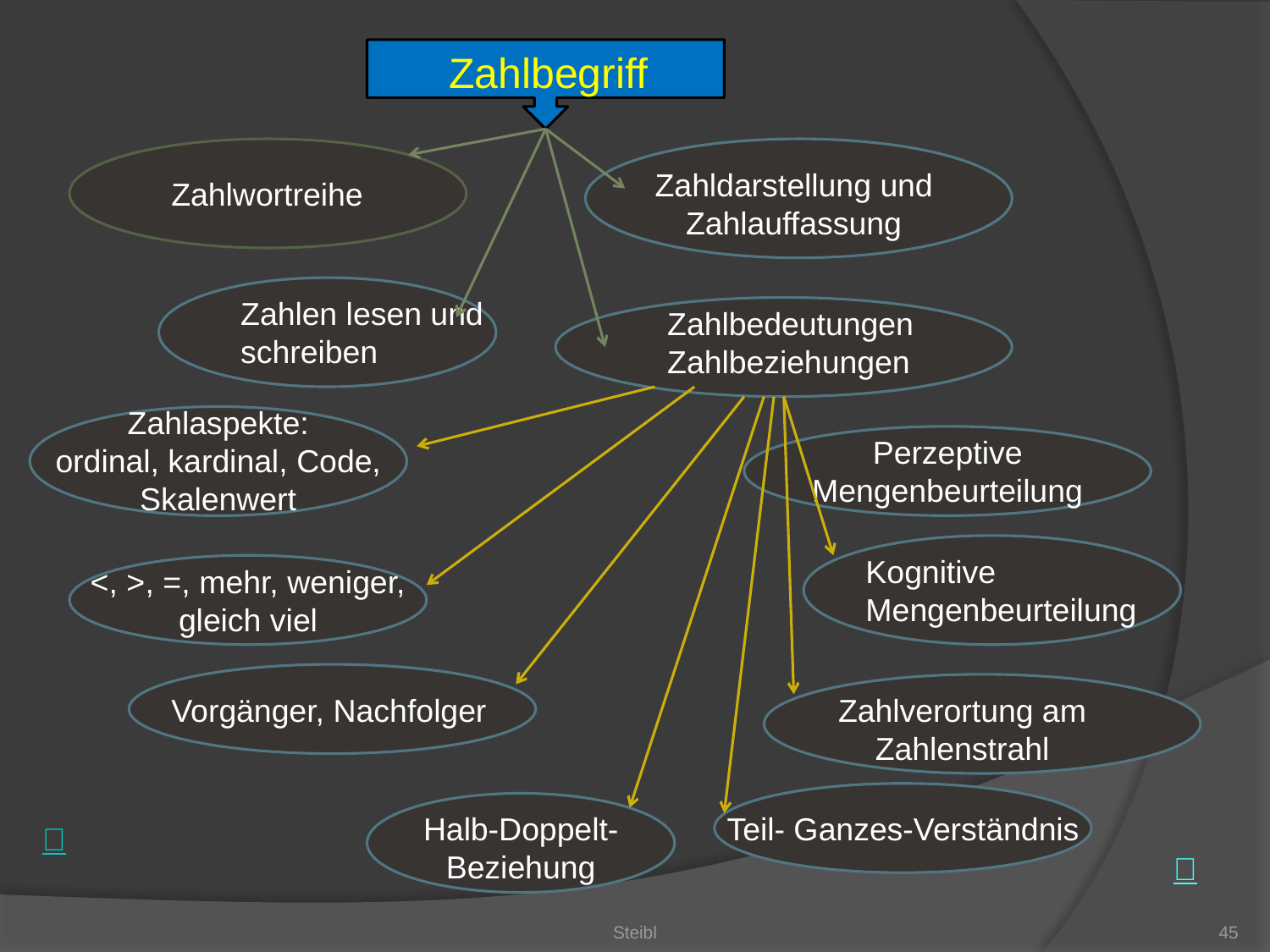

Zahlbegriff

Zahldarstellung und
Zahlauffassung
Zahlwortreihe

Zahlen lesen und schreiben

Zahlbedeutungen
Zahlbeziehungen
Zahlaspekte:
ordinal, kardinal, Code,
Skalenwert

Perzeptive Mengenbeurteilung

Kognitive Mengenbeurteilung

<, >, =, mehr, weniger, gleich viel

Vorgänger, Nachfolger
Zahlverortung am Zahlenstrahl

Halb-Doppelt-Beziehung
Teil- Ganzes-Verständnis
Steibl
45